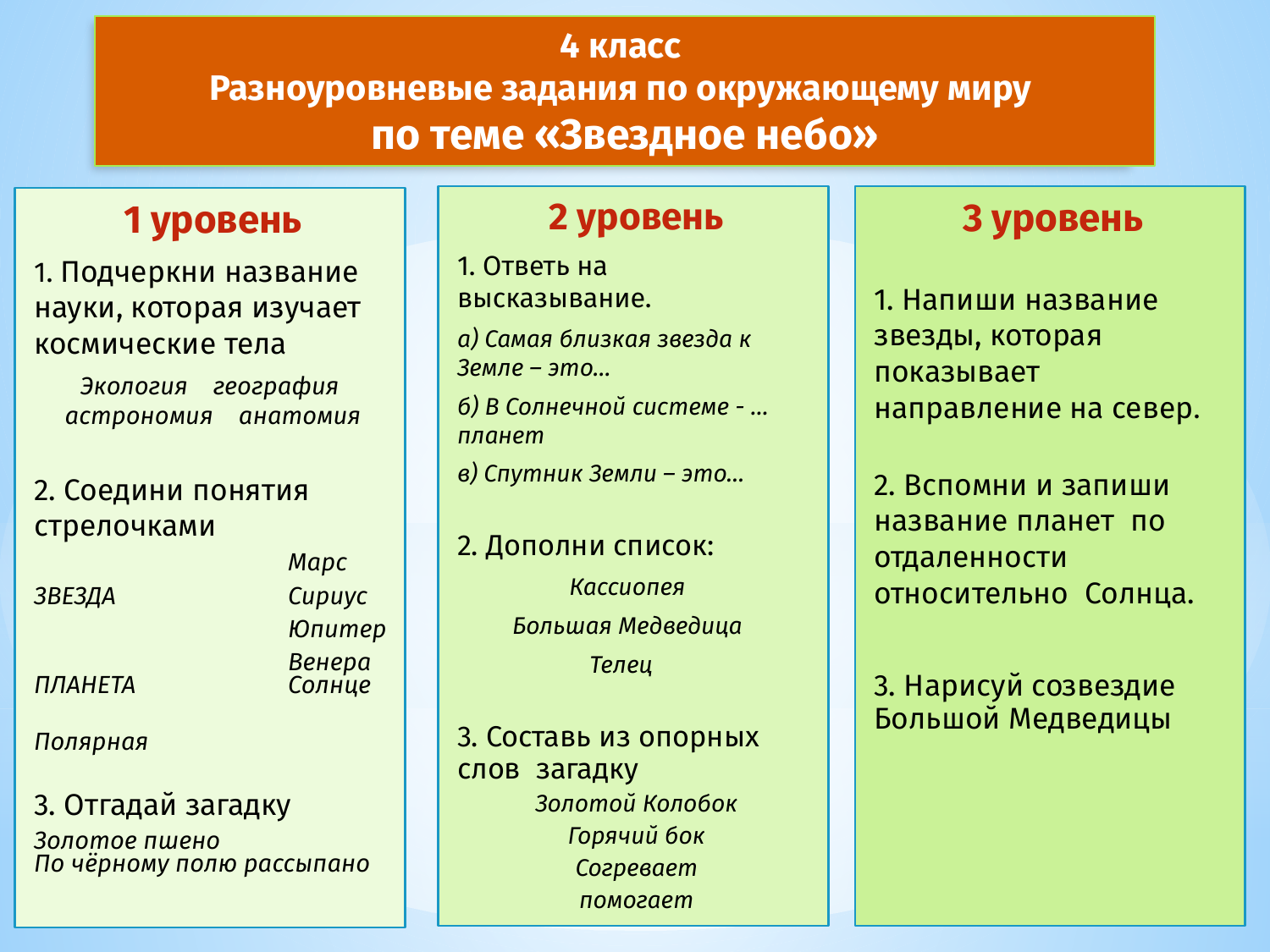

# 4 класс Разноуровневые задания по окружающему миру по теме «Звездное небо»
2 уровень
1. Ответь на  высказывание.
а) Самая близкая звезда к Земле – это…
б) В Солнечной системе - …планет
в) Спутник Земли – это…

2. Дополни список:
Кассиопея
Большая Медведица
Телец

3. Составь из опорных слов  загадку
Золотой Колобок
Горячий бок
Согревает
помогает
3 уровень

1. Напиши название звезды, которая показывает направление на север.

2. Вспомни и запиши название планет  по  отдаленности относительно  Солнца.

3. Нарисуй созвездие Большой Медведицы
1 уровень
1. Подчеркни название науки, которая изучает  космические тела
Экология    география  астрономия    анатомия

2. Соедини понятия стрелочками
		Марс
ЗВЕЗДА 		Сириус
		Юпитер
		Венера  ПЛАНЕТА 		Солнце
		Полярная

3. Отгадай загадку
Золотое пшено
По чёрному полю рассыпано